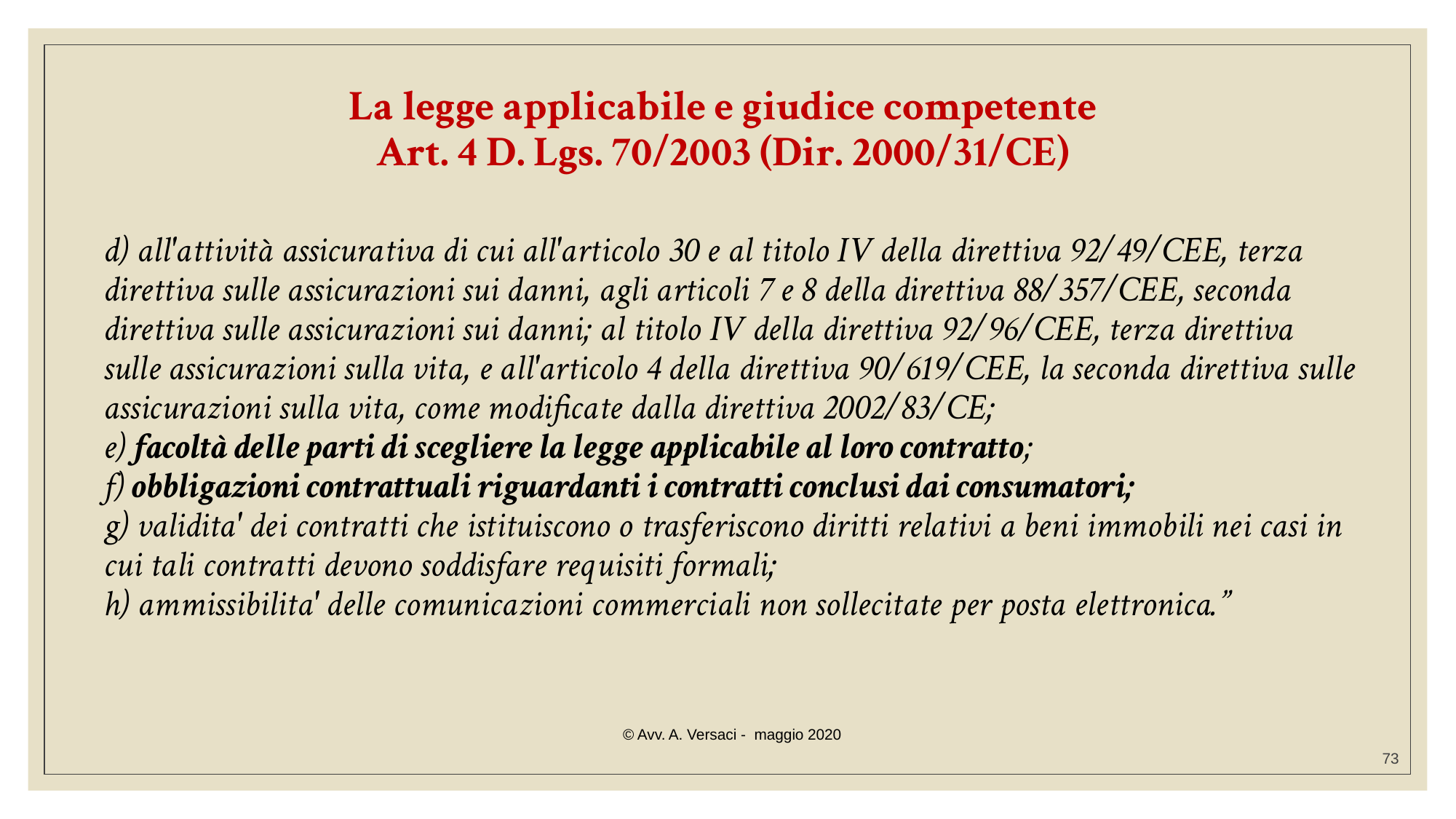

# La legge applicabile e giudice competente Art. 4 D. Lgs. 70/2003 (Dir. 2000/31/CE)
	d) all'attività assicurativa di cui all'articolo 30 e al titolo IV della direttiva 92/49/CEE, terza direttiva sulle assicurazioni sui danni, agli articoli 7 e 8 della direttiva 88/357/CEE, seconda direttiva sulle assicurazioni sui danni; al titolo IV della direttiva 92/96/CEE, terza direttiva sulle assicurazioni sulla vita, e all'articolo 4 della direttiva 90/619/CEE, la seconda direttiva sulle assicurazioni sulla vita, come modificate dalla direttiva 2002/83/CE;
e) facoltà delle parti di scegliere la legge applicabile al loro contratto;
f) obbligazioni contrattuali riguardanti i contratti conclusi dai consumatori;
g) validita' dei contratti che istituiscono o trasferiscono diritti relativi a beni immobili nei casi in cui tali contratti devono soddisfare requisiti formali;
h) ammissibilita' delle comunicazioni commerciali non sollecitate per posta elettronica.”
© Avv. A. Versaci -  maggio 2020
73